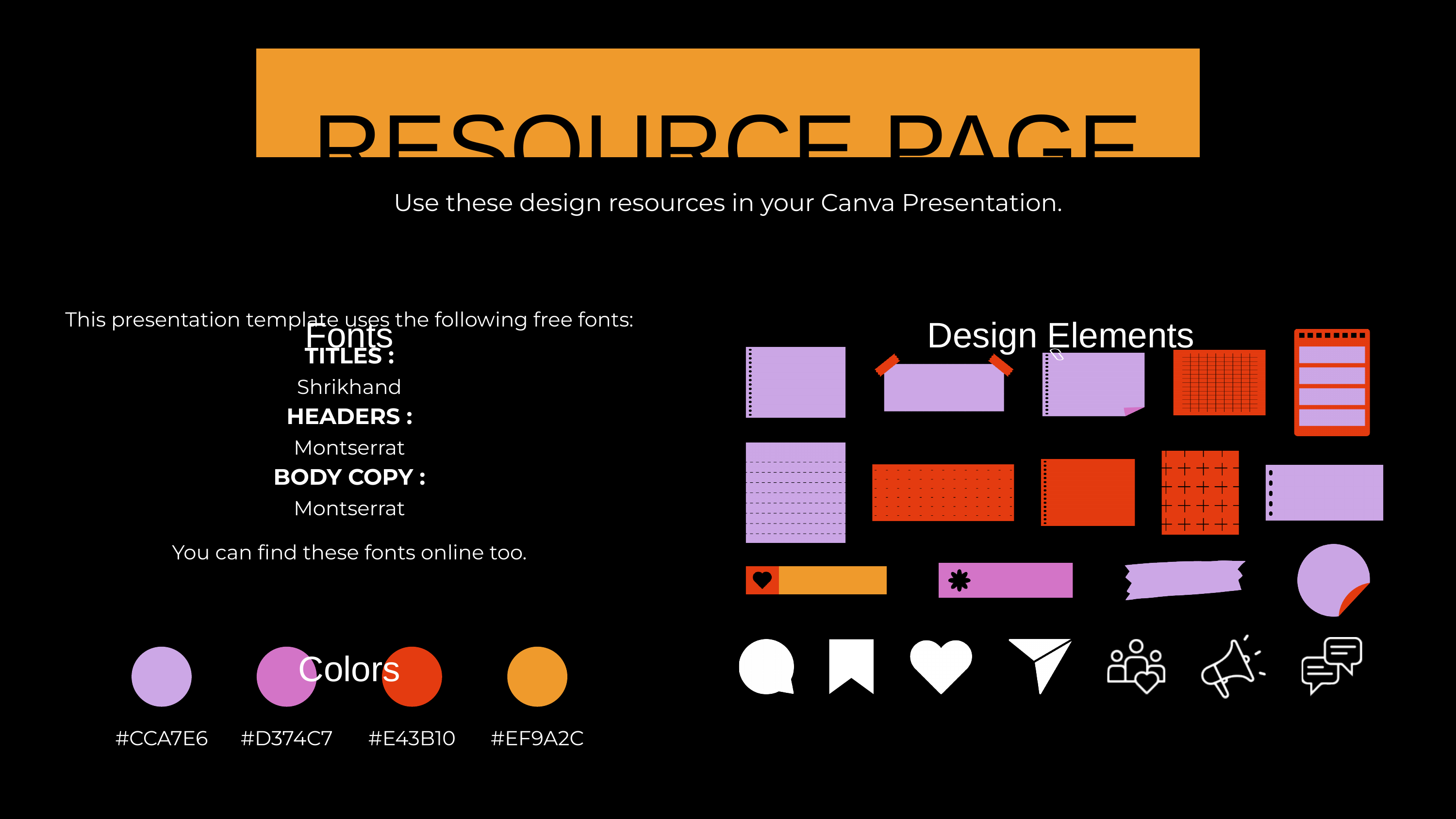

RESOURCE PAGE

Use these design resources in your Canva Presentation.
Fonts
Design Elements
This presentation template uses the following free fonts:

TITLES :

Shrikhand
HEADERS :
Montserrat

BODY COPY :

Montserrat
You can find these fonts online too.

Colors

#CCA7E6
#D374C7
#E43B10
#EF9A2C